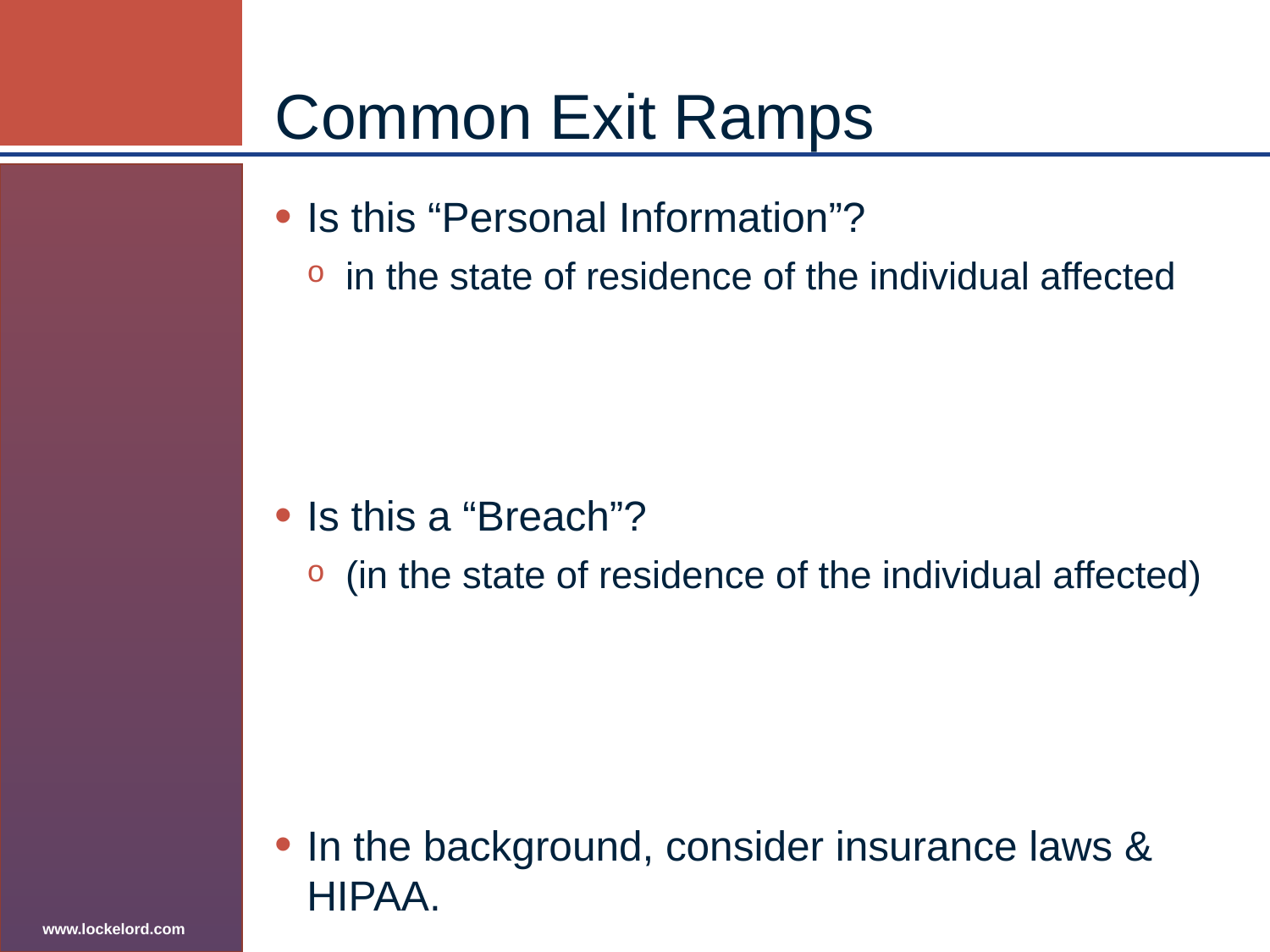

# Common Exit Ramps
Is this “Personal Information”?
in the state of residence of the individual affected

Is this a “Breach”?
(in the state of residence of the individual affected)

In the background, consider insurance laws & HIPAA.